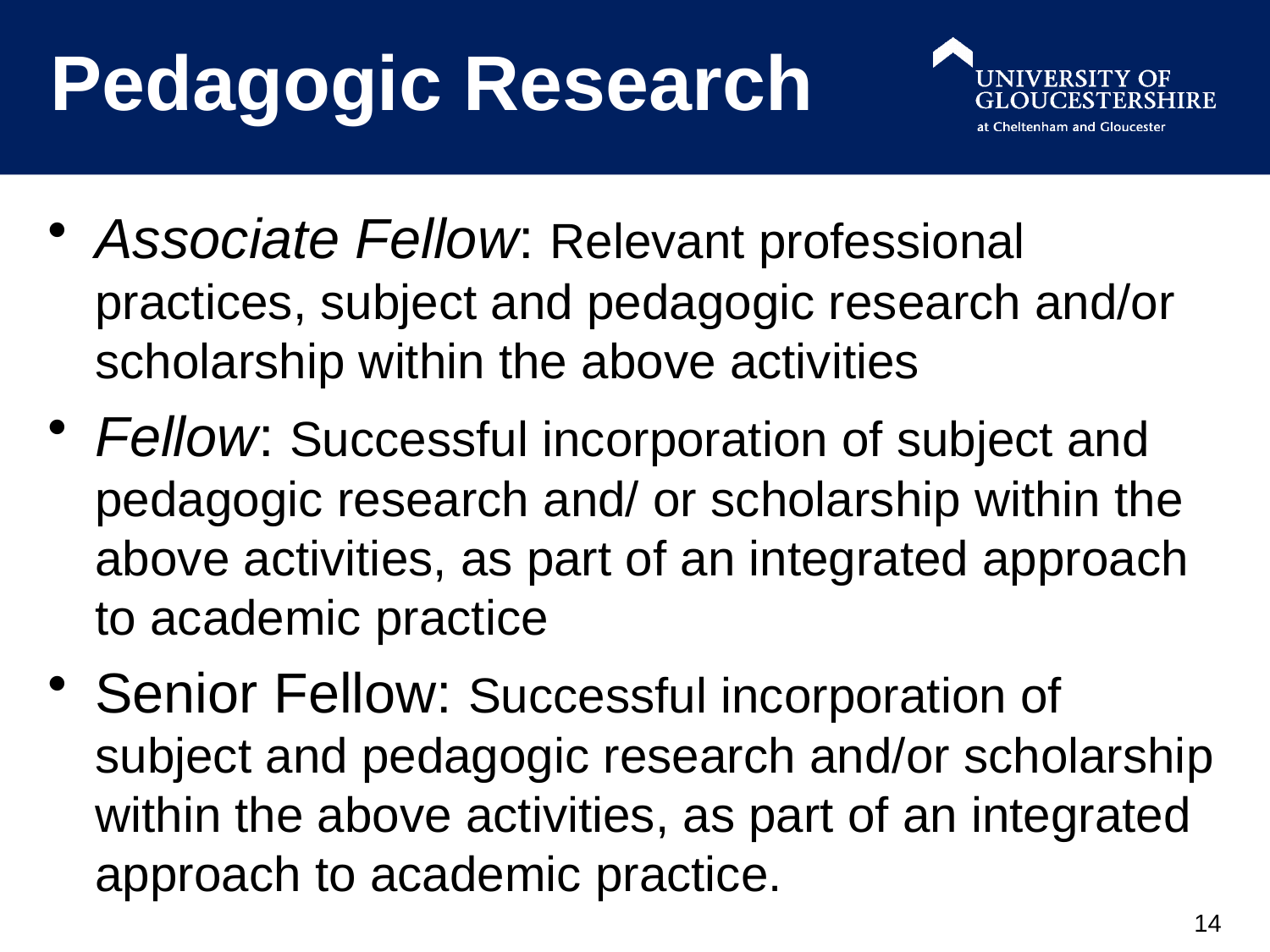

# Pedagogic Research
Associate Fellow: Relevant professional practices, subject and pedagogic research and/or scholarship within the above activities
Fellow: Successful incorporation of subject and pedagogic research and/ or scholarship within the above activities, as part of an integrated approach to academic practice
Senior Fellow: Successful incorporation of subject and pedagogic research and/or scholarship within the above activities, as part of an integrated approach to academic practice.